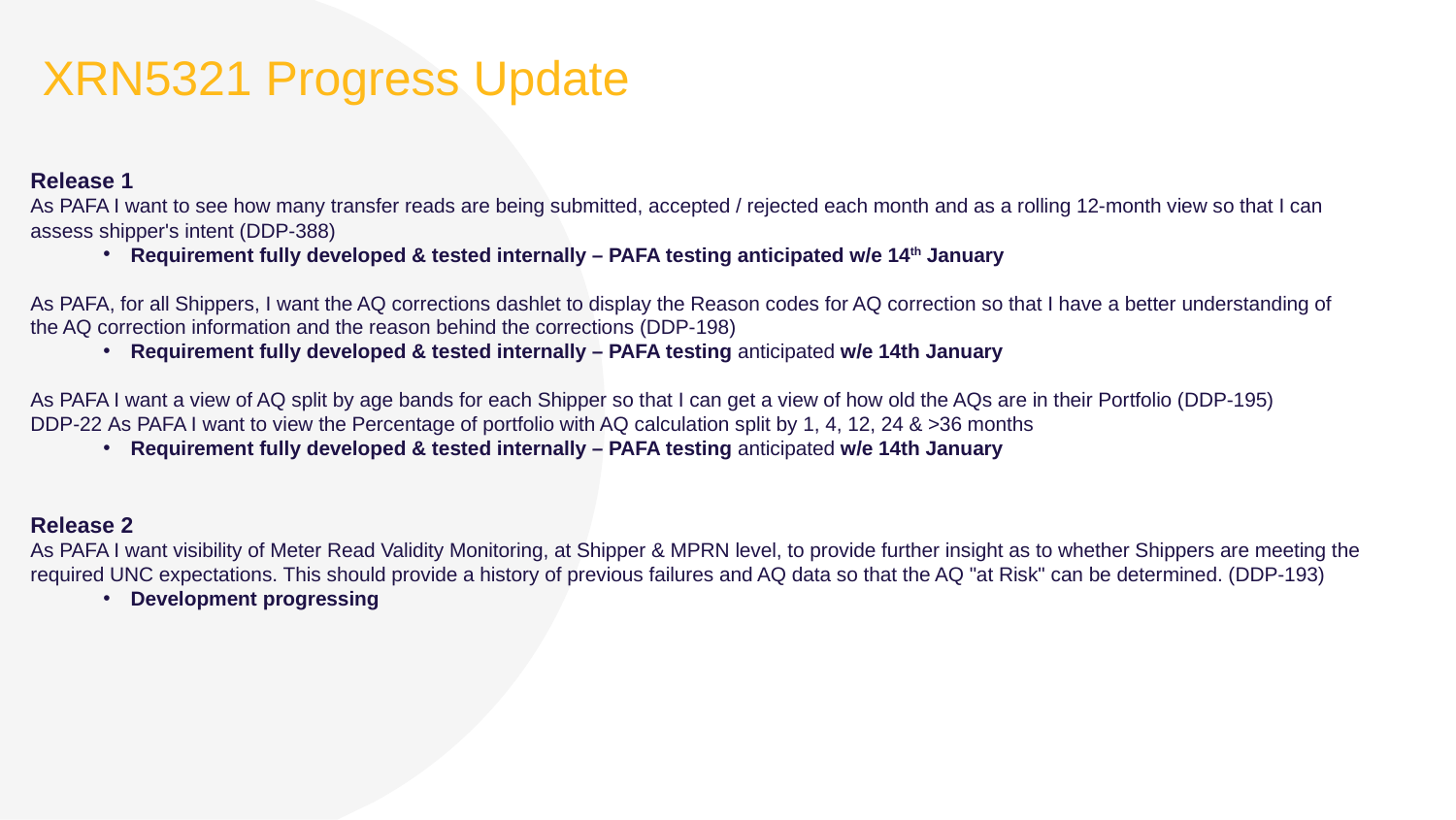

XRN5321 Progress Update

Release 1
As PAFA I want to see how many transfer reads are being submitted, accepted / rejected each month and as a rolling 12-month view so that I can assess shipper's intent (DDP-388)
Requirement fully developed & tested internally – PAFA testing anticipated w/e 14th January

As PAFA, for all Shippers, I want the AQ corrections dashlet to display the Reason codes for AQ correction so that I have a better understanding of the AQ correction information and the reason behind the corrections (DDP-198)
Requirement fully developed & tested internally – PAFA testing anticipated w/e 14th January

As PAFA I want a view of AQ split by age bands for each Shipper so that I can get a view of how old the AQs are in their Portfolio (DDP-195)
DDP-22 As PAFA I want to view the Percentage of portfolio with AQ calculation split by 1, 4, 12, 24 & >36 months
Requirement fully developed & tested internally – PAFA testing anticipated w/e 14th January

Release 2
As PAFA I want visibility of Meter Read Validity Monitoring, at Shipper & MPRN level, to provide further insight as to whether Shippers are meeting the required UNC expectations. This should provide a history of previous failures and AQ data so that the AQ "at Risk" can be determined. (DDP-193)
Development progressing